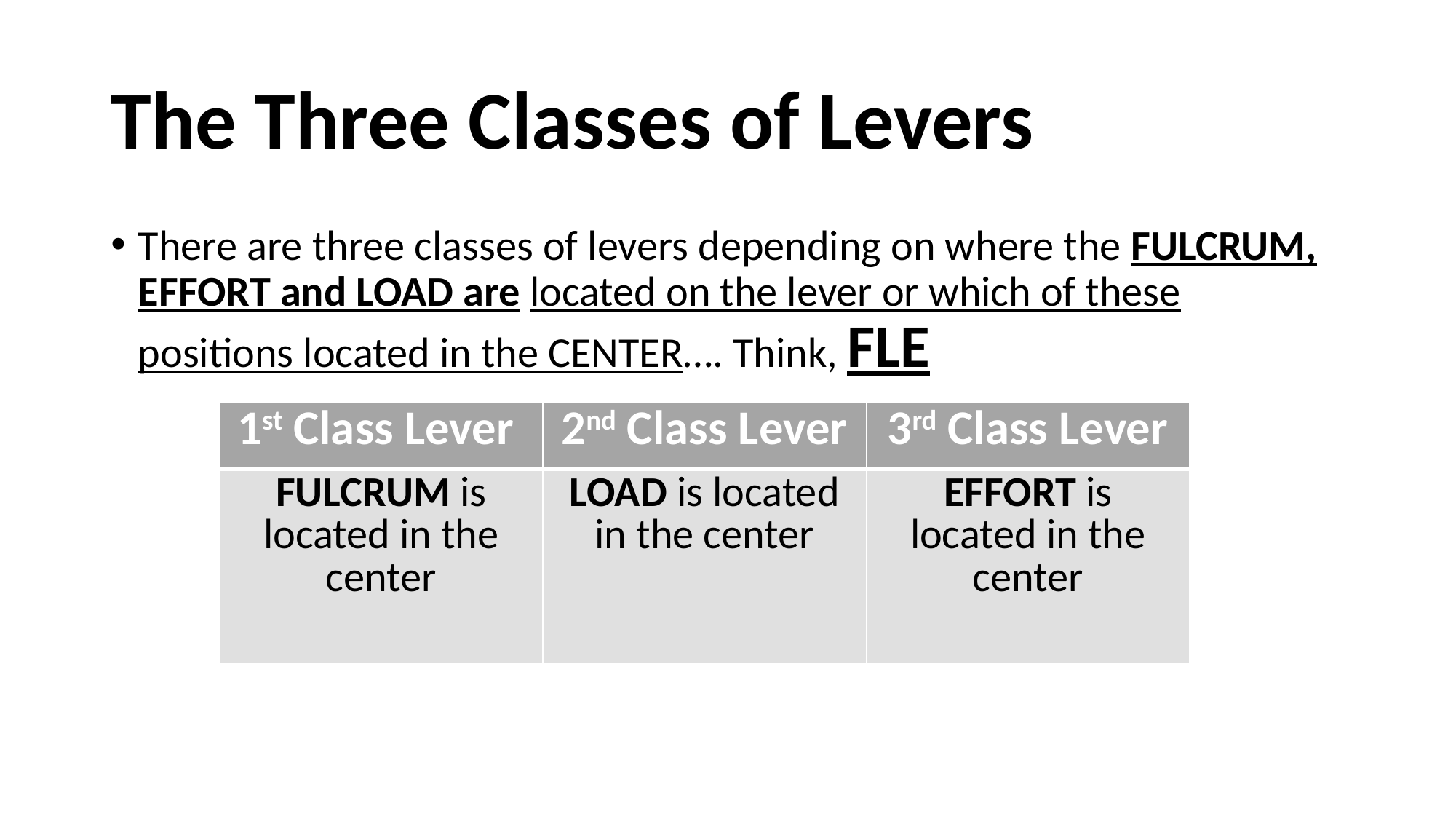

# The Three Classes of Levers
There are three classes of levers depending on where the FULCRUM, EFFORT and LOAD are located on the lever or which of these positions located in the CENTER…. Think, FLE

| 1st Class Lever | 2nd Class Lever | 3rd Class Lever |
| --- | --- | --- |
| FULCRUM is located in the center | LOAD is located in the center | EFFORT is located in the center |